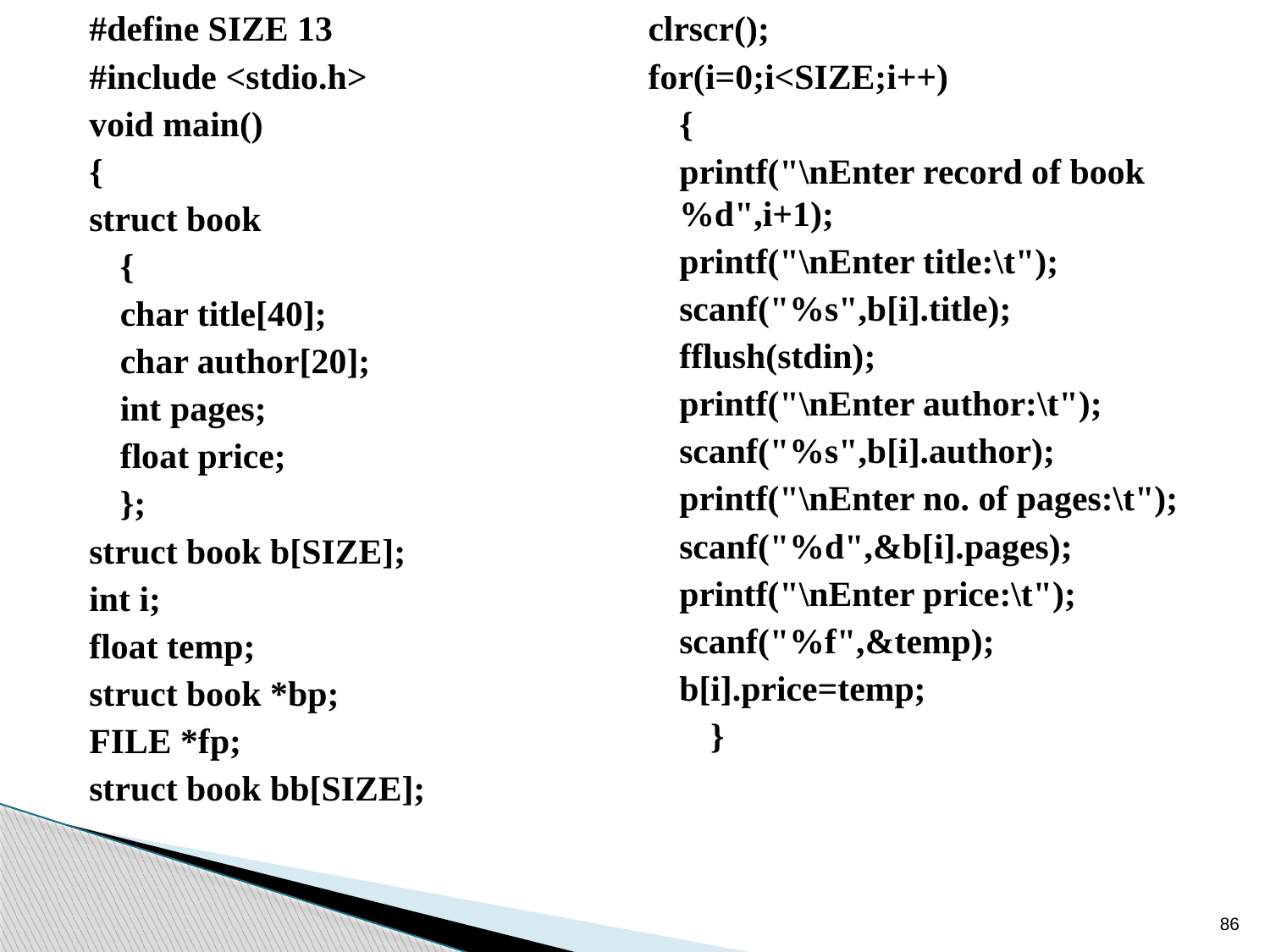

#define SIZE 13
#include <stdio.h>
void main()
{
struct book
	{
	char title[40];
	char author[20];
	int pages;
	float price;
	};
struct book b[SIZE];
int i;
float temp;
struct book *bp;
FILE *fp;
struct book bb[SIZE];
clrscr();
for(i=0;i<SIZE;i++)
	{
	printf("\nEnter record of book%d",i+1);
	printf("\nEnter title:\t");
	scanf("%s",b[i].title);
	fflush(stdin);
	printf("\nEnter author:\t");
	scanf("%s",b[i].author);
	printf("\nEnter no. of pages:\t");
	scanf("%d",&b[i].pages);
	printf("\nEnter price:\t");
	scanf("%f",&temp);
	b[i].price=temp;
       }
86